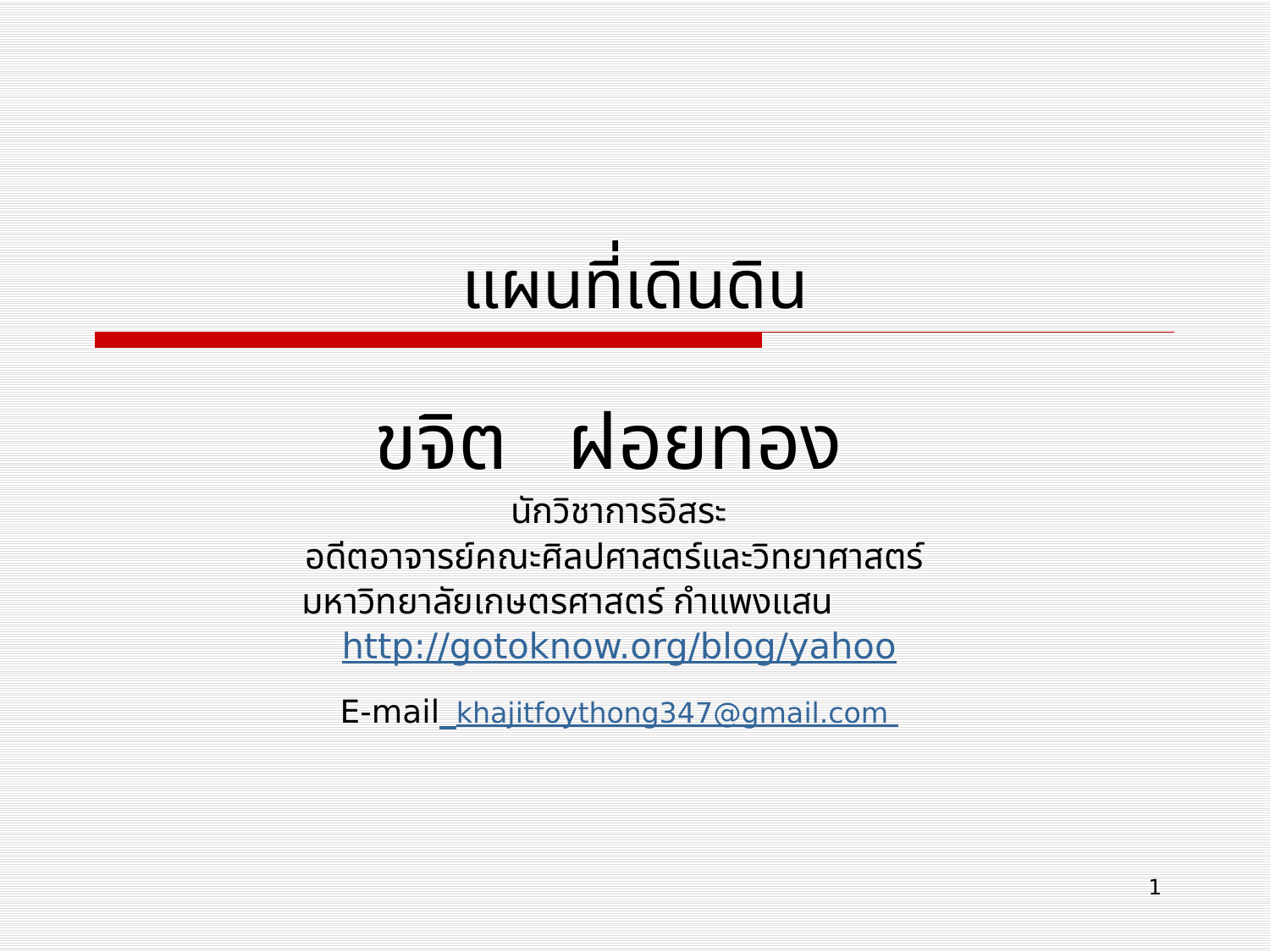

# แผนที่เดินดิน

ขจิต   ฝอยทอง
นักวิชาการอิสระ
อดีตอาจารย์คณะศิลปศาสตร์และวิทยาศาสตร์
มหาวิทยาลัยเกษตรศาสตร์ กำแพงแสน
http://gotoknow.org/blog/yahoo
E-mail khajitfoythong347@gmail.com
1